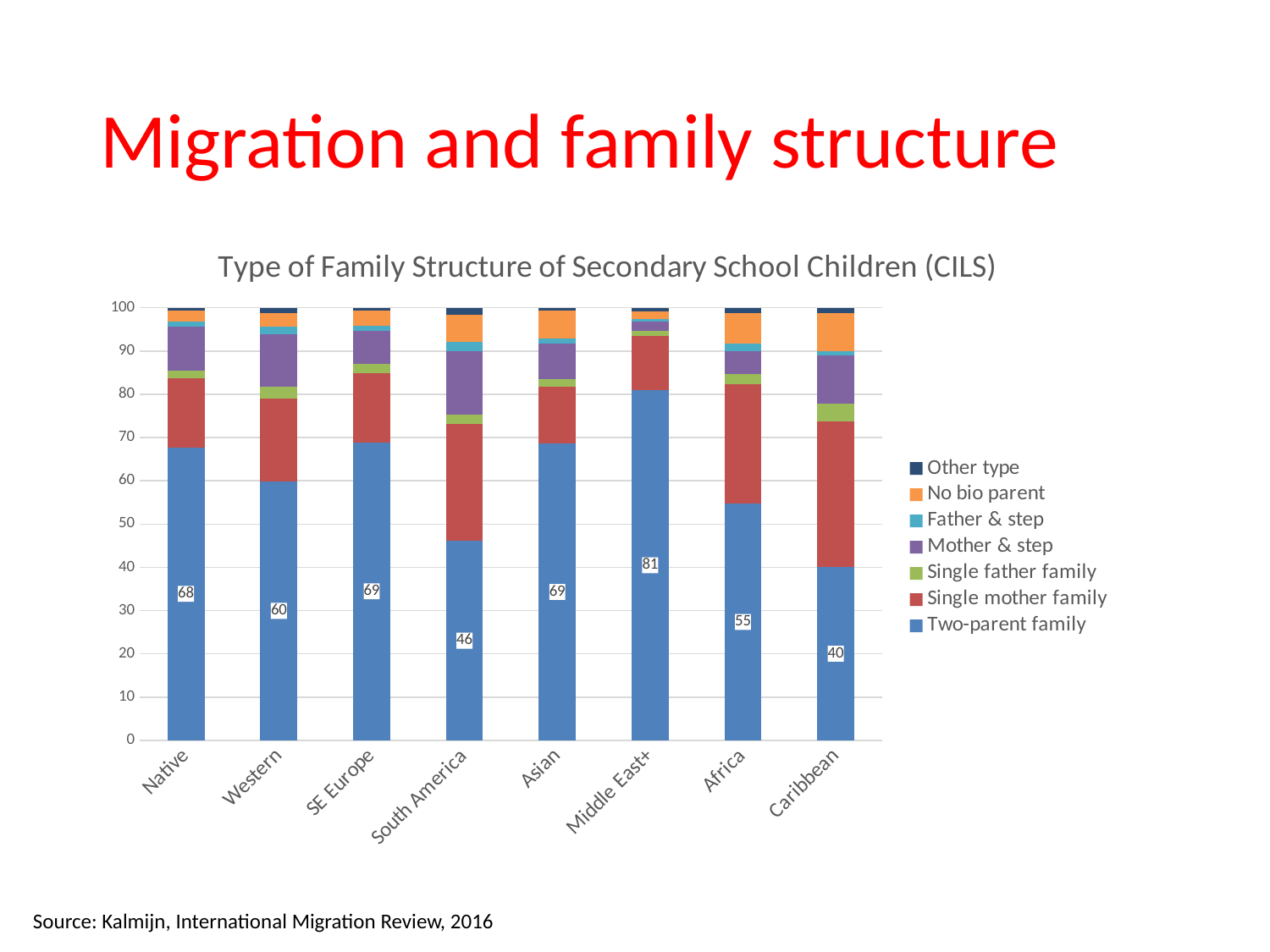

# Migration and family structure

### Chart: Type of Family Structure of Secondary School Children (CILS)

| Category | Two-parent family | Single mother family | Single father family | Mother & step | Father & step | No bio parent | Other type |
|---|---|---|---|---|---|---|---|
| Native | 67.71 | 15.91 | 1.85 | 10.19 | 1.22 | 2.48 | 0.65 |
| Western | 59.86 | 19.22 | 2.7 | 12.11 | 1.8 | 3.0 | 1.3 |
| SE Europe | 68.87 | 15.97 | 2.2 | 7.66 | 1.06 | 3.59 | 0.65 |
| South America | 46.07 | 26.97 | 2.25 | 14.61 | 2.25 | 6.18 | 1.69 |
| Asian | 68.63 | 13.19 | 1.66 | 8.32 | 1.02 | 6.53 | 0.64 |
| Middle East+ | 80.96 | 12.45 | 1.17 | 2.14 | 0.6 | 1.87 | 0.8 |
| Africa | 54.74 | 27.61 | 2.25 | 5.3 | 1.77 | 7.06 | 1.28 |
| Caribbean | 40.05 | 33.72 | 3.98 | 11.24 | 0.94 | 8.9 | 1.17 |
Source: Kalmijn, International Migration Review, 2016